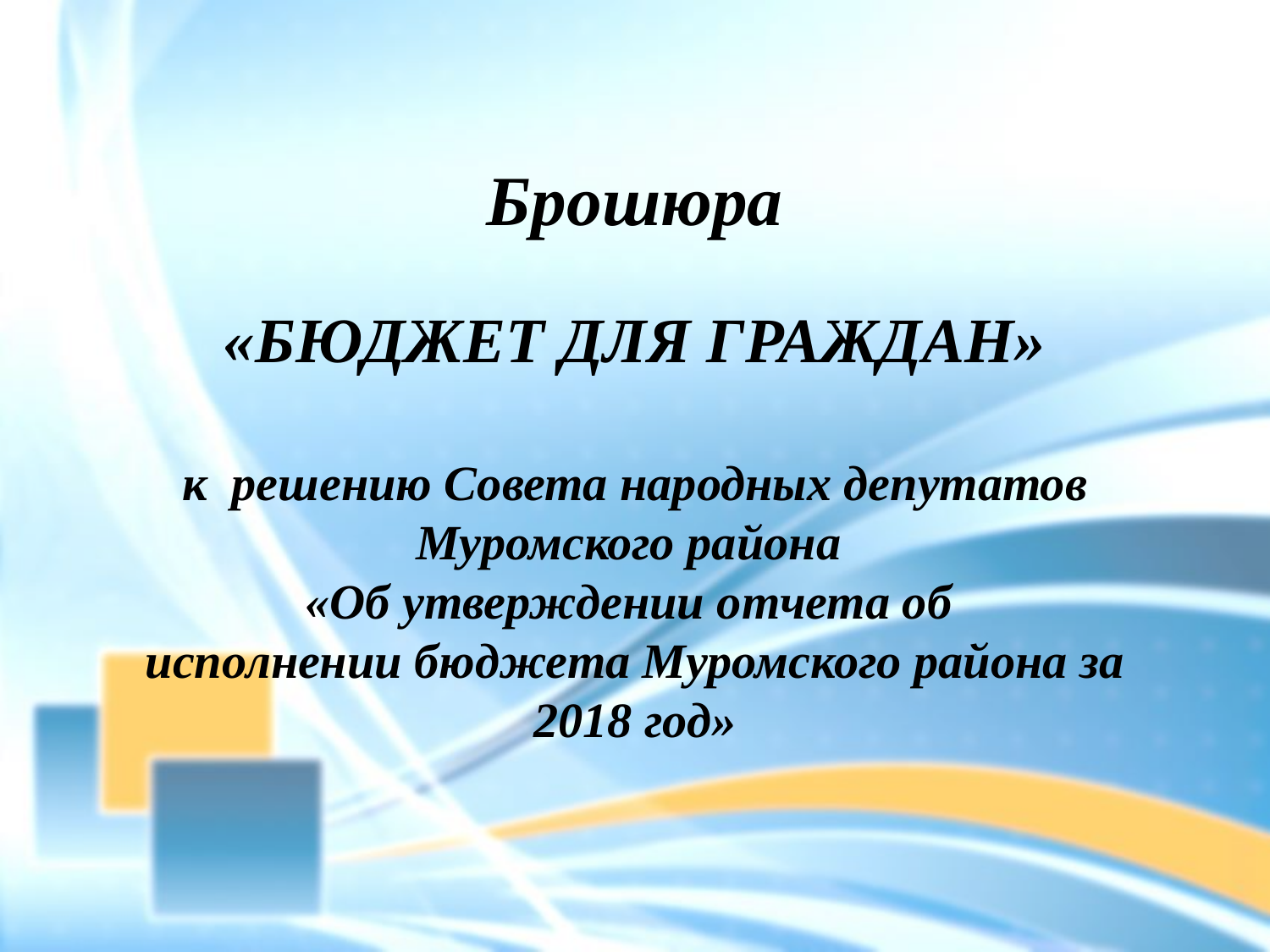

Брошюра
«БЮДЖЕТ ДЛЯ ГРАЖДАН»
к  решению Совета народных депутатов Муромского района
«Об утверждении отчета об
исполнении бюджета Муромского района за 2018 год»